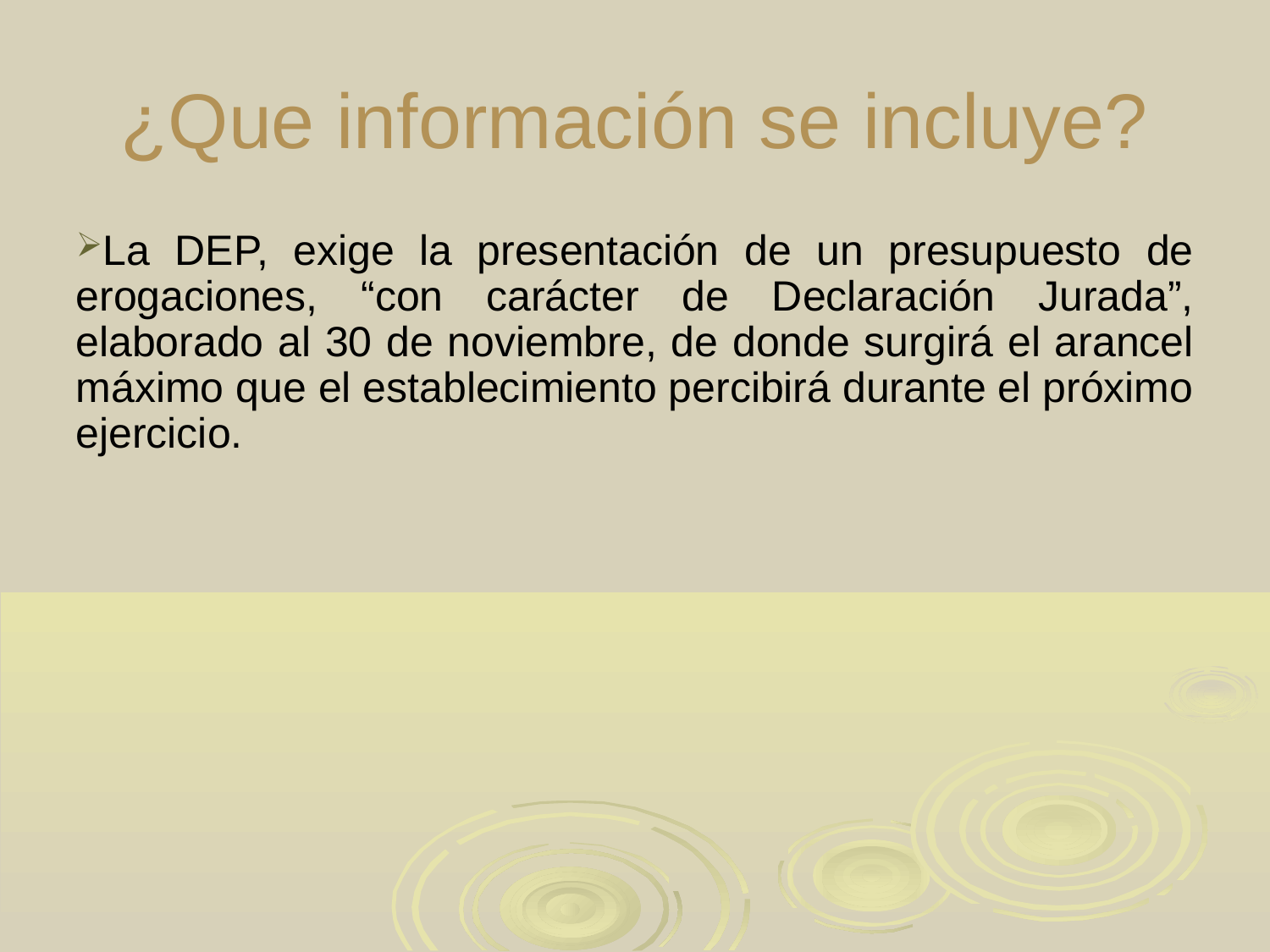

¿Que información se incluye?
La DEP, exige la presentación de un presupuesto de erogaciones, “con carácter de Declaración Jurada”, elaborado al 30 de noviembre, de donde surgirá el arancel máximo que el establecimiento percibirá durante el próximo ejercicio.